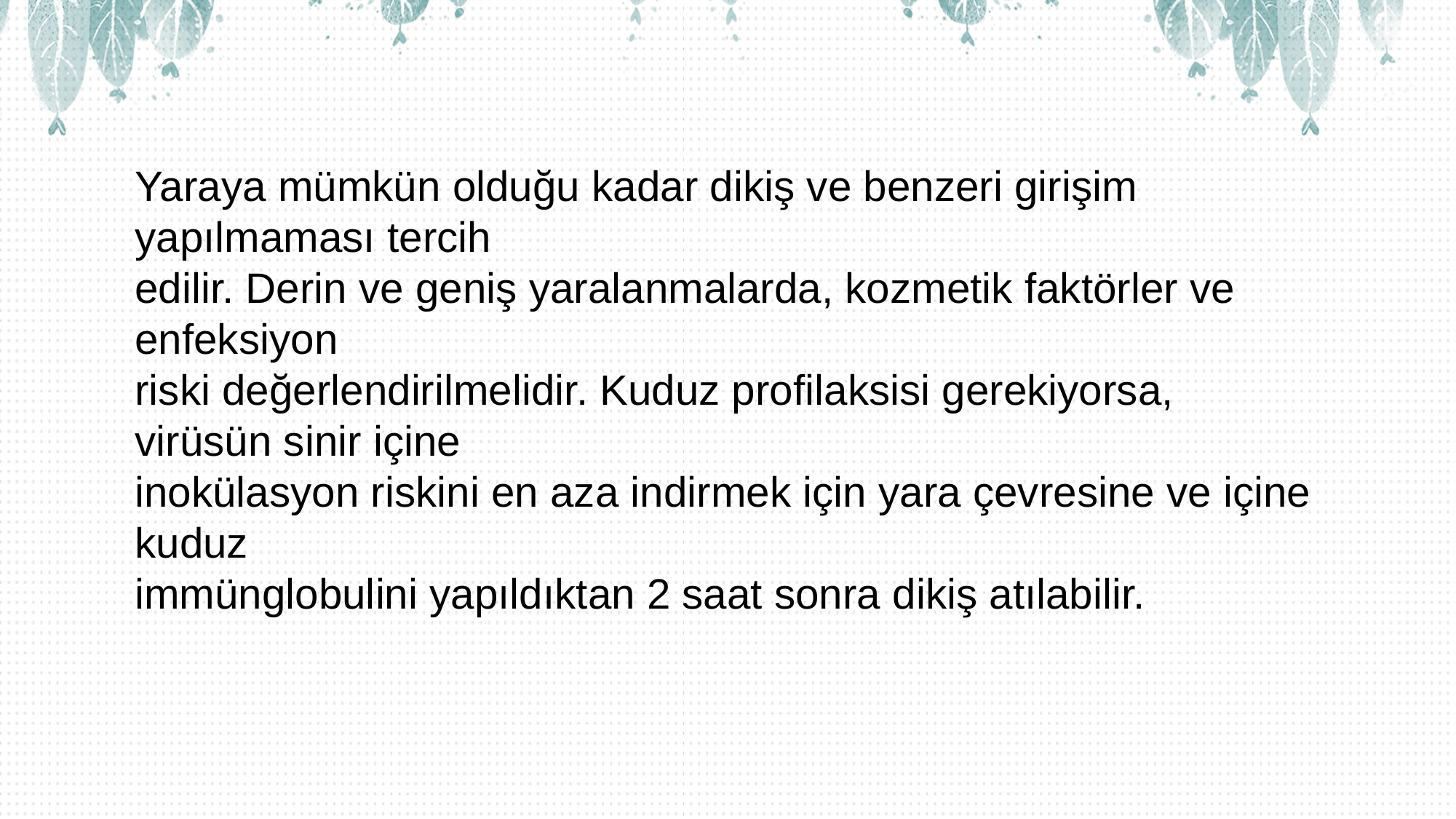

Yaraya mümkün olduğu kadar dikiş ve benzeri girişim yapılmaması tercih
edilir. Derin ve geniş yaralanmalarda, kozmetik faktörler ve enfeksiyon
riski değerlendirilmelidir. Kuduz profilaksisi gerekiyorsa, virüsün sinir içine
inokülasyon riskini en aza indirmek için yara çevresine ve içine kuduz
immünglobulini yapıldıktan 2 saat sonra dikiş atılabilir.